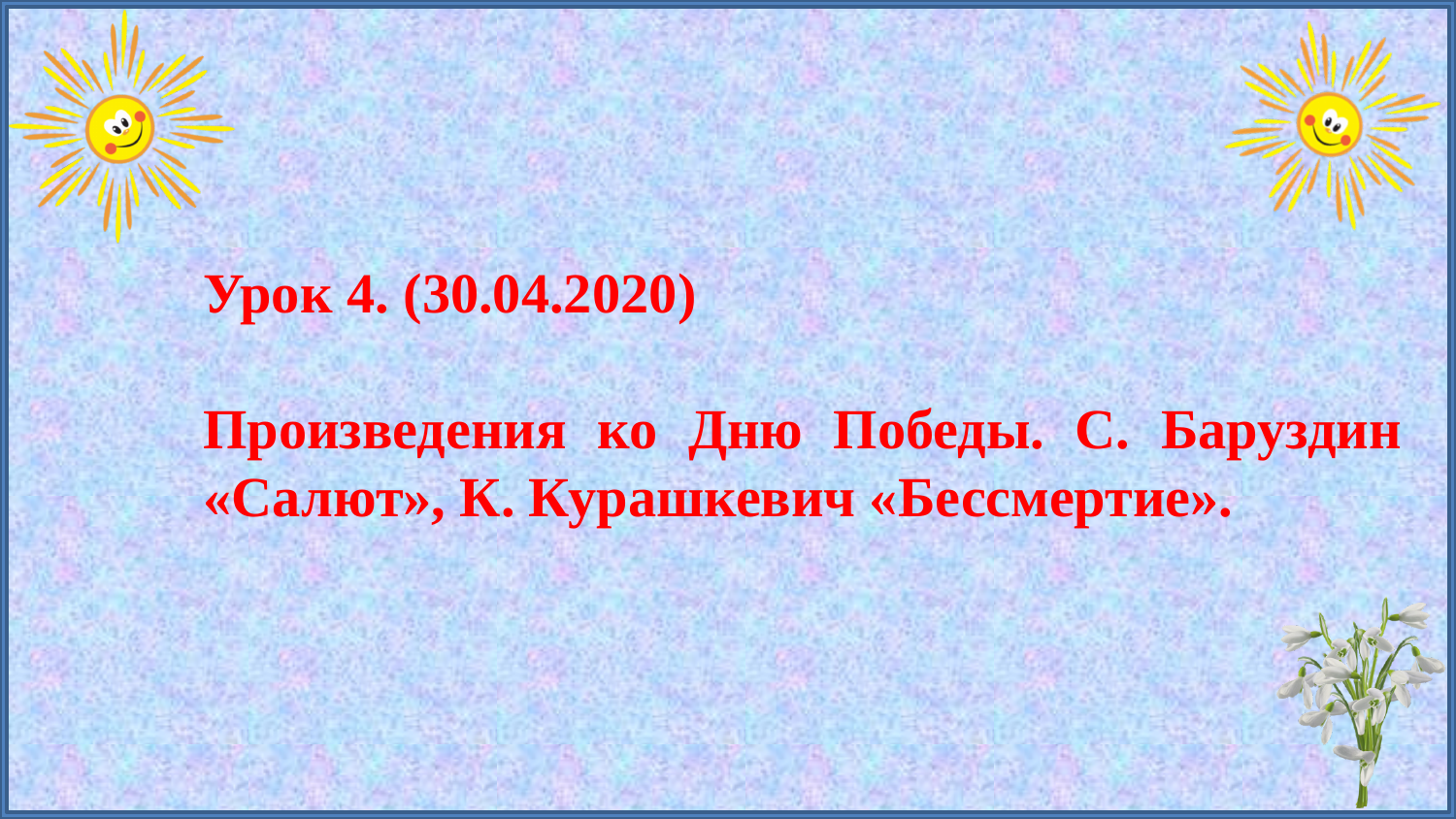

Урок 4. (30.04.2020)

Произведения ко Дню Победы. С. Баруздин «Салют», К. Курашкевич «Бессмертие».